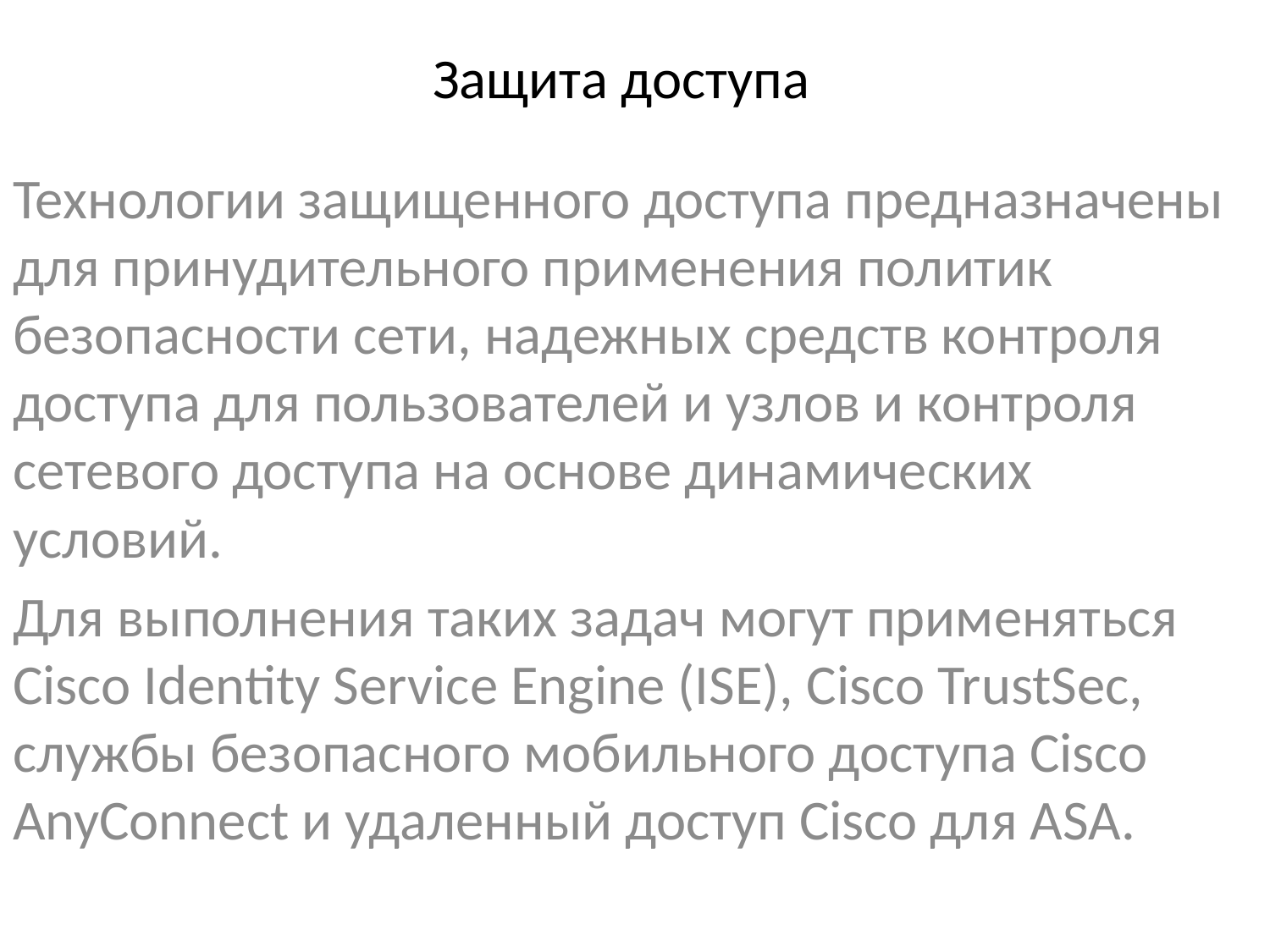

# Защита доступа
Технологии защищенного доступа предназначены для принудительного применения политик безопасности сети, надежных средств контроля доступа для пользователей и узлов и контроля сетевого доступа на основе динамических условий.
Для выполнения таких задач могут применяться Cisco Identity Service Engine (ISE), Cisco TrustSec, службы безопасного мобильного доступа Cisco AnyConnect и удаленный доступ Cisco для ASA.